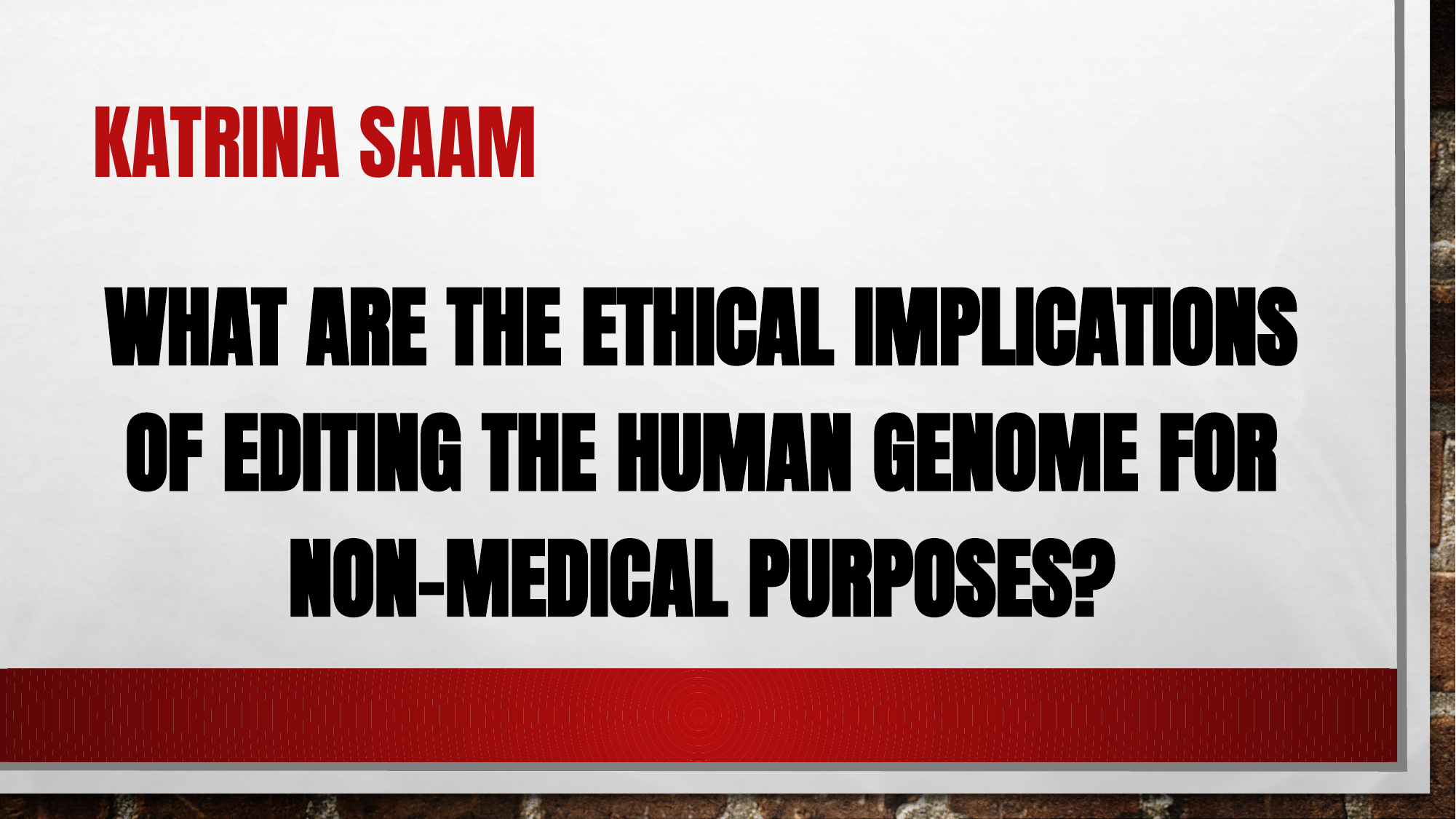

# Katrina saam
What are the ethical implications of editing the human genome for non-medical purposes?